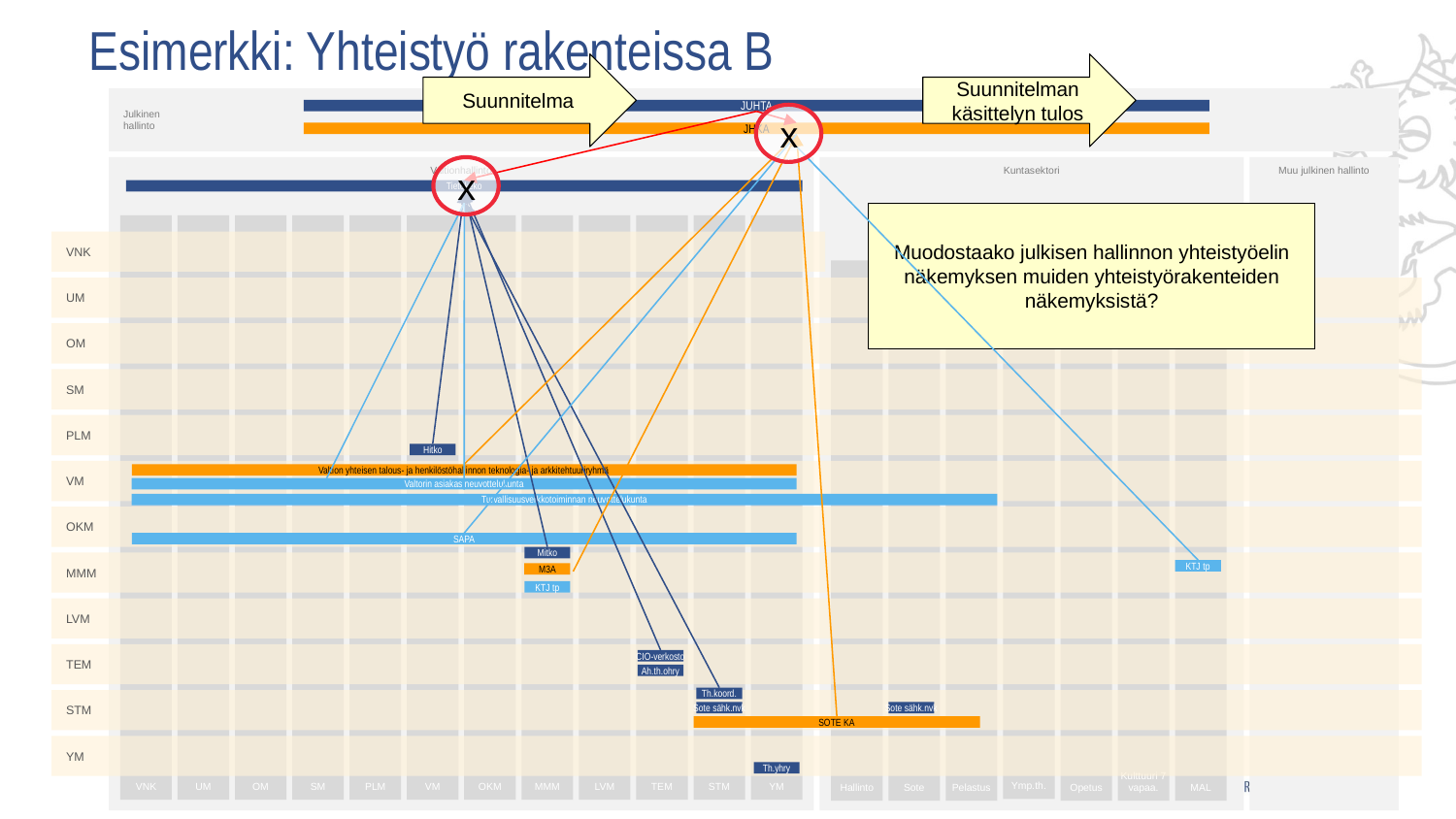

# Esimerkki: Yhteistyö rakenteissa B
Suunnitelma
Suunnitelman
käsittelyn tulos
Julkinen
hallinto
Valtionhallinto
Kuntasektori
Muu julkinen hallinto
VNK
UM
OM
SM
PLM
VM
OKM
MMM
LVM
TEM
STM
YM
VNK
Opetus
Kulttuuri 7
vapaa.
MAL
Ymp.th.
Hallinto
Sote
Pelastus
UM
OM
SM
PLM
VM
OKM
MMM
LVM
TEM
STM
YM
JUHTA
x
JHKA
x
Tietokeko
Muodostaako julkisen hallinnon yhteistyöelin näkemyksen muiden yhteistyörakenteiden näkemyksistä?
Hitko
Valtion yhteisen talous- ja henkilöstöhallinnon teknologia- ja arkkitehtuuriryhmä
Valtorin asiakas neuvottelukunta
Turvallisuusverkkotoiminnan neuvottelukunta
SAPA
Mitko
KTJ tp
M3A
KTJ tp
CIO-verkosto
Ah.th.ohry
Th.koord.
Sote sähk.nvk
Sote sähk.nvk
SOTE KA
Th.yhry